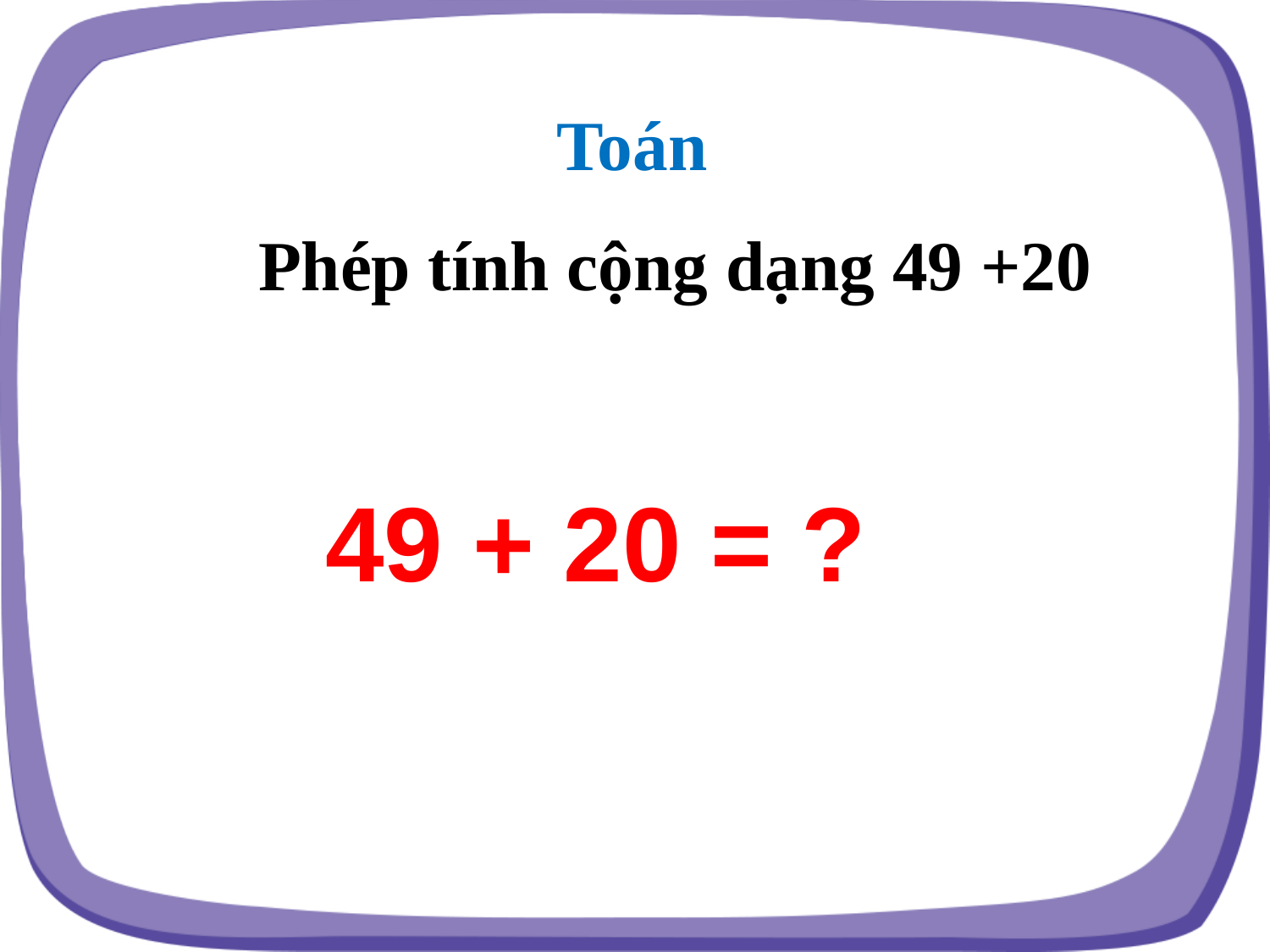

Toán
 Phép tính cộng dạng 49 +20
 49 + 20 = ?